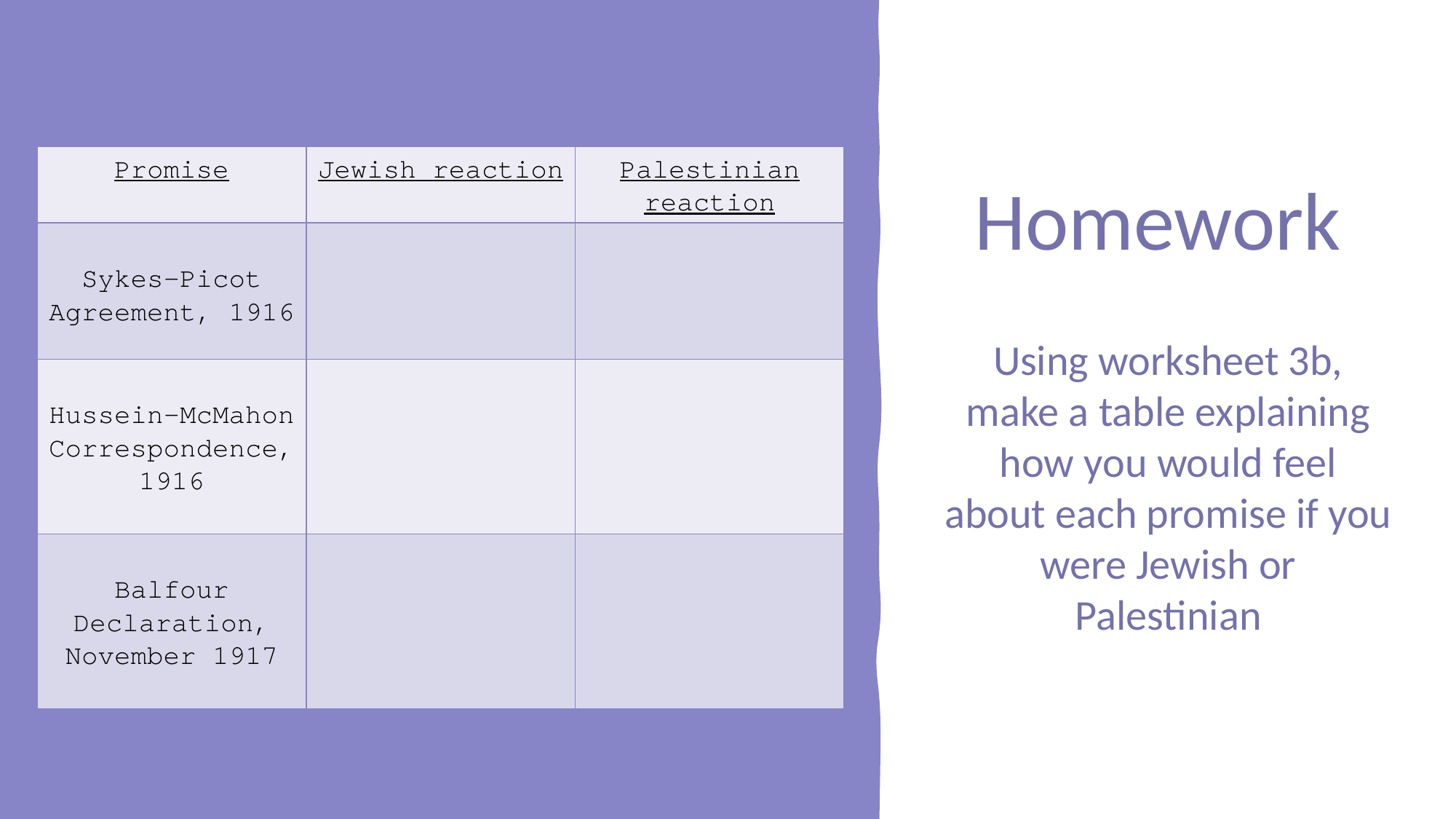

# Homework
| Promise | Jewish reaction | Palestinian reaction |
| --- | --- | --- |
| Sykes-Picot Agreement, 1916 |  |  |
| Hussein-McMahon Correspondence, 1916 |  |  |
| Balfour Declaration, November 1917 |  |  |
Using worksheet 3b, make a table explaining how you would feel about each promise if you were Jewish or Palestinian